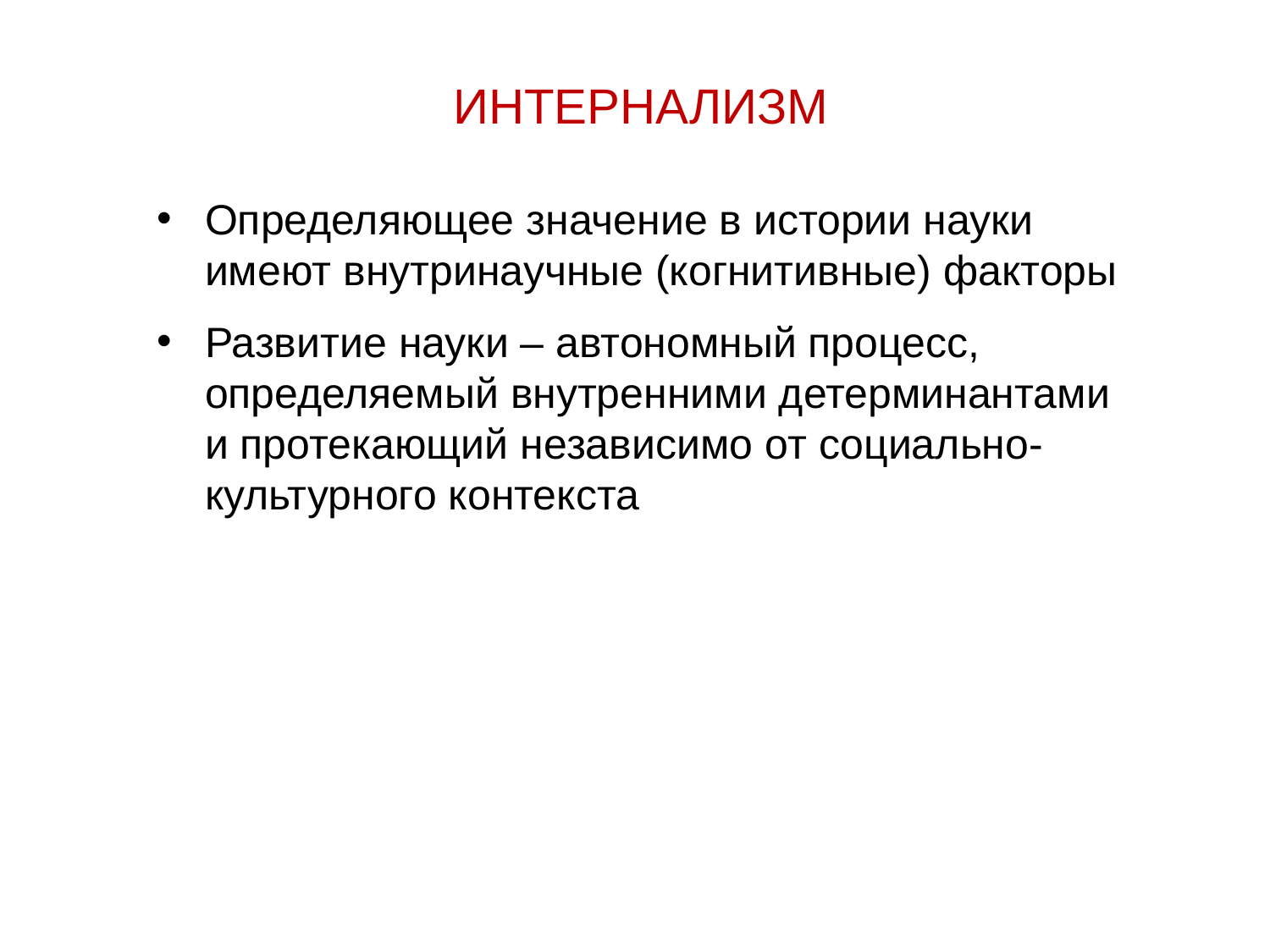

ИНТЕРНАЛИЗМ

Определяющее значение в истории науки имеют внутринаучные (когнитивные) факторы
Развитие науки – автономный процесс, определяемый внутренними детерминантами и протекающий независимо от социально-культурного контекста

5